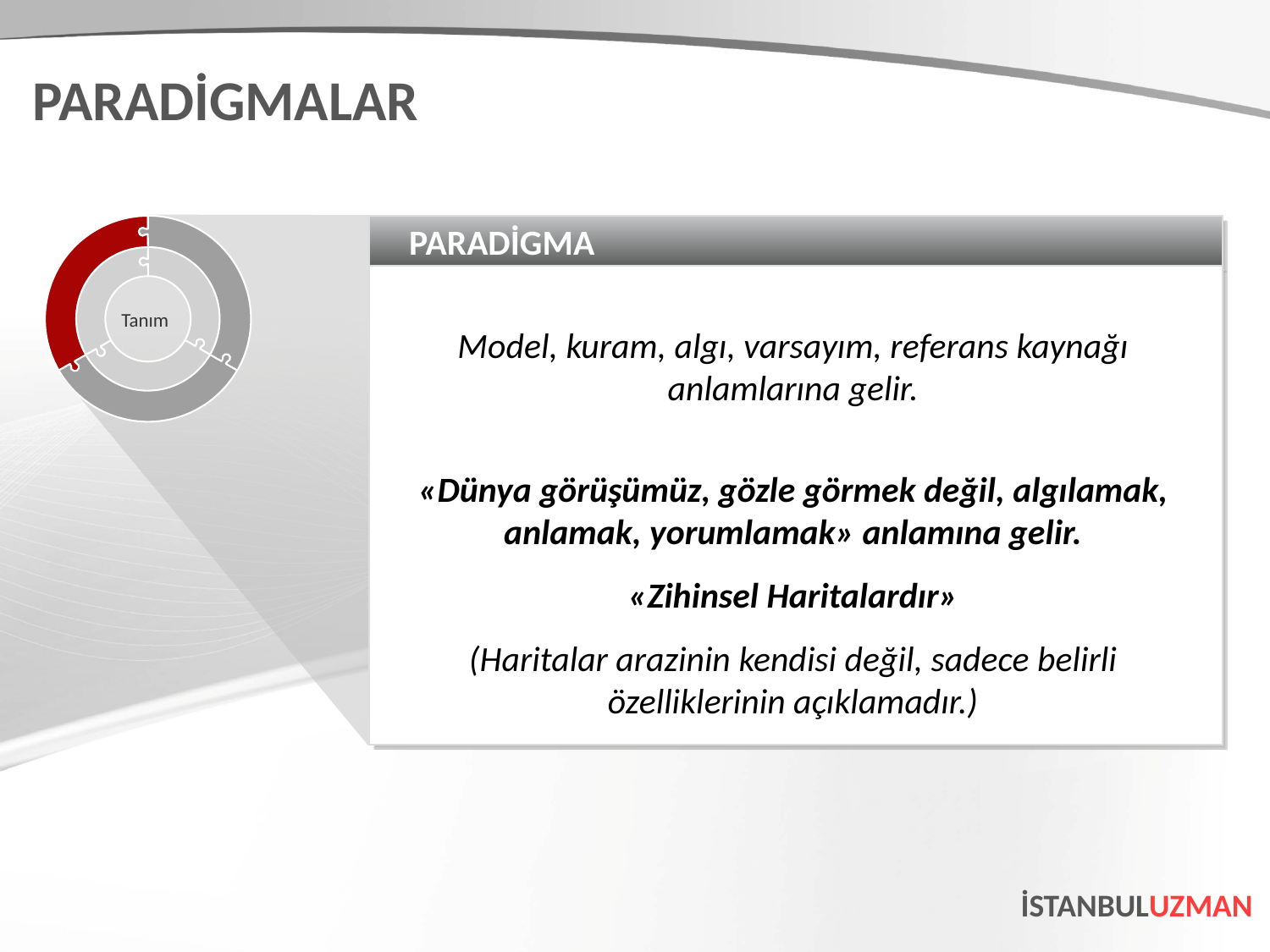

PARADİGMALAR

PARADİGMA

Model, kuram, algı, varsayım, referans kaynağı anlamlarına gelir.

«Dünya görüşümüz, gözle görmek değil, algılamak, anlamak, yorumlamak» anlamına gelir.
«Zihinsel Haritalardır»
(Haritalar arazinin kendisi değil, sadece belirli özelliklerinin açıklamadır.)

Tanım
İSTANBULUZMAN